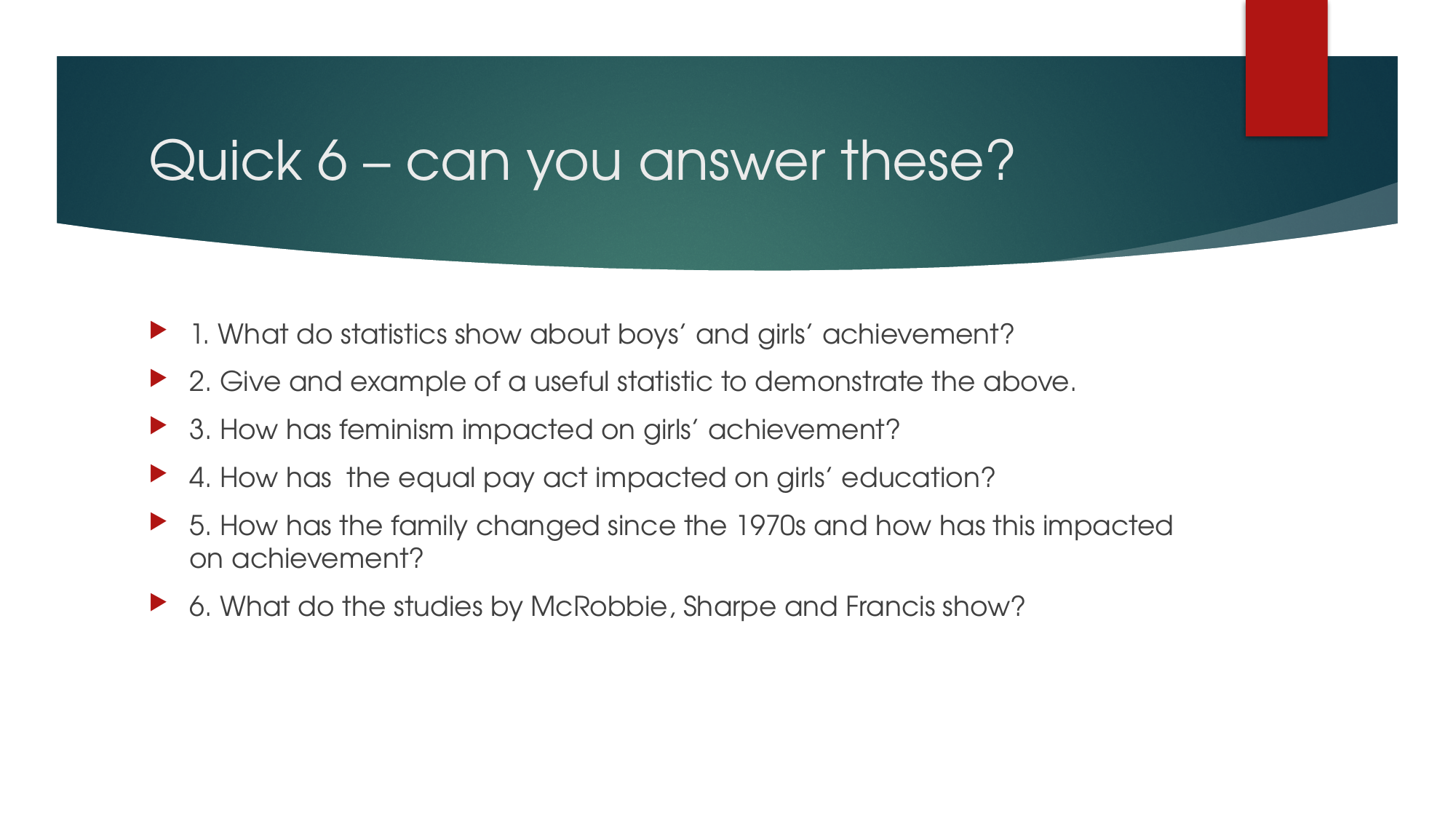

# Quick 6 – can you answer these?
1. What do statistics show about boys’ and girls’ achievement?
2. Give and example of a useful statistic to demonstrate the above.
3. How has feminism impacted on girls’ achievement?
4. How has  the equal pay act impacted on girls’ education?
5. How has the family changed since the 1970s and how has this impacted on achievement?
6. What do the studies by McRobbie, Sharpe and Francis show?